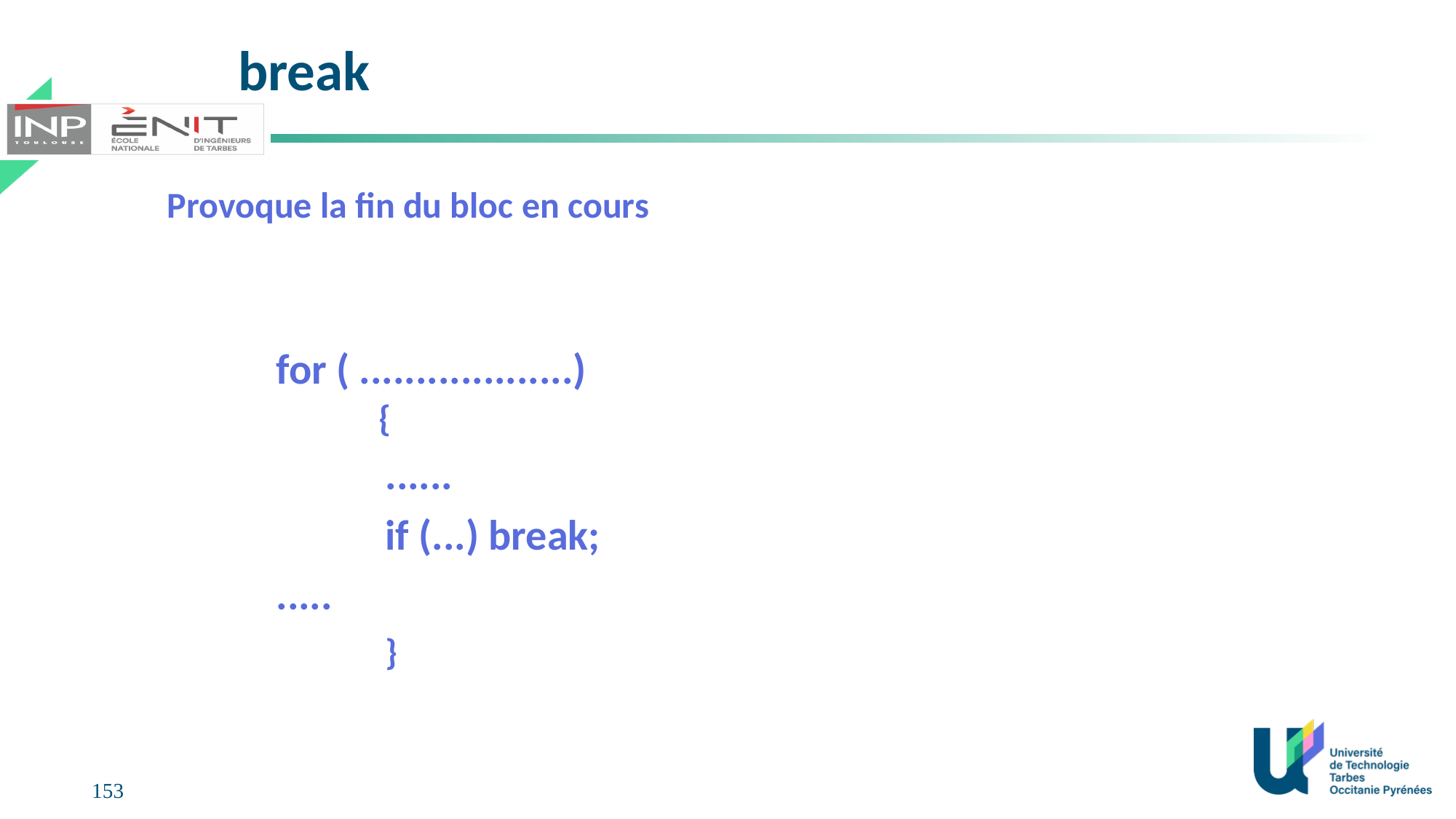

# break
Provoque la fin du bloc en cours

	for ( ...................)
	{
       		......
       		if (...) break;
          	.....
	 	}

153